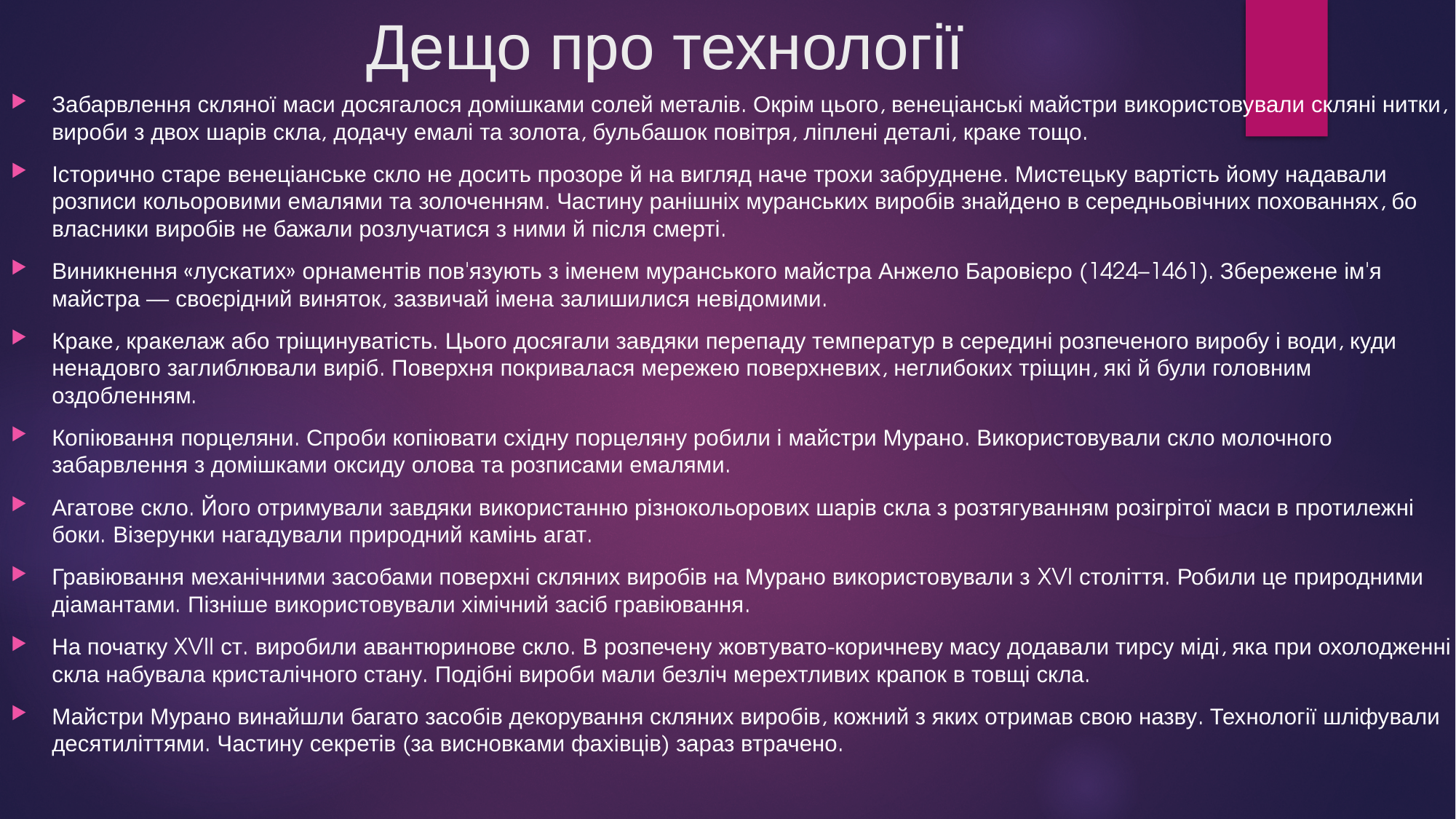

# Дещо про технології

Забарвлення скляної маси досягалося домішками солей металів. Окрім цього, венеціанські майстри використовували скляні нитки, вироби з двох шарів скла, додачу емалі та золота, бульбашок повітря, ліплені деталі, краке тощо.
Історично старе венеціанське скло не досить прозоре й на вигляд наче трохи забруднене. Мистецьку вартість йому надавали розписи кольоровими емалями та золоченням. Частину ранішніх муранських виробів знайдено в середньовічних похованнях, бо власники виробів не бажали розлучатися з ними й після смерті.
Виникнення «лускатих» орнаментів пов'язують з іменем муранського майстра Анжело Баровієро (1424–1461). Збережене ім'я майстра — своєрідний виняток, зазвичай імена залишилися невідомими.
Краке, кракелаж або тріщинуватість. Цього досягали завдяки перепаду температур в середині розпеченого виробу і води, куди ненадовго заглиблювали виріб. Поверхня покривалася мережею поверхневих, неглибоких тріщин, які й були головним оздобленням.
Копіювання порцеляни. Спроби копіювати східну порцеляну робили і майстри Мурано. Використовували скло молочного забарвлення з домішками оксиду олова та розписами емалями.
Агатове скло. Його отримували завдяки використанню різнокольорових шарів скла з розтягуванням розігрітої маси в протилежні боки. Візерунки нагадували природний камінь агат.
Гравіювання механічними засобами поверхні скляних виробів на Мурано використовували з XVI століття. Робили це природними діамантами. Пізніше використовували хімічний засіб гравіювання.
На початку XVII ст. виробили авантюринове скло. В розпечену жовтувато-коричневу масу додавали тирсу міді, яка при охолодженні скла набувала кристалічного стану. Подібні вироби мали безліч мерехтливих крапок в товщі скла.
Майстри Мурано винайшли багато засобів декорування скляних виробів, кожний з яких отримав свою назву. Технології шліфували десятиліттями. Частину секретів (за висновками фахівців) зараз втрачено.